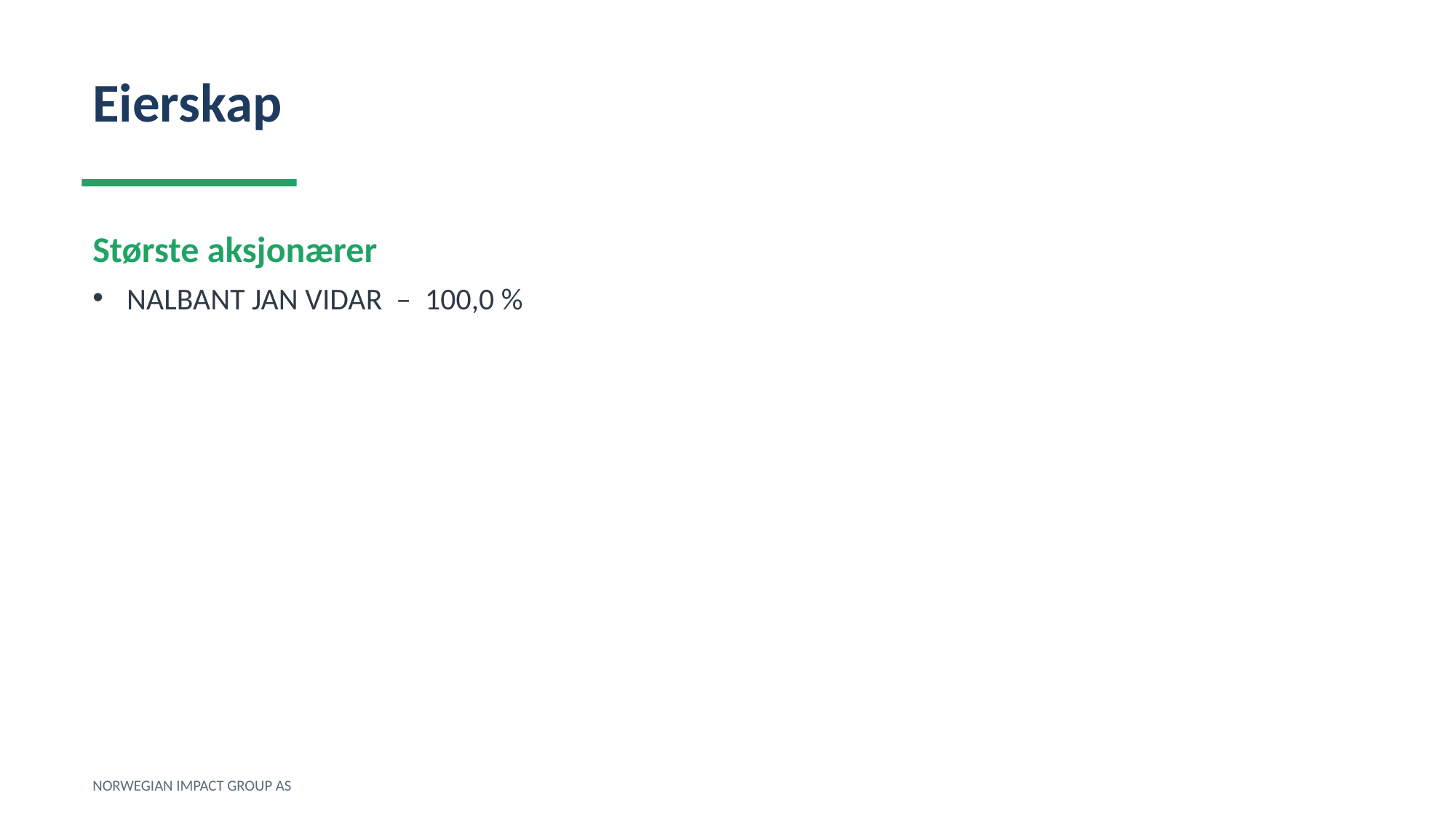

Eierskap

Største aksjonærer
NALBANT JAN VIDAR  –  100,0 %
NORWEGIAN IMPACT GROUP AS